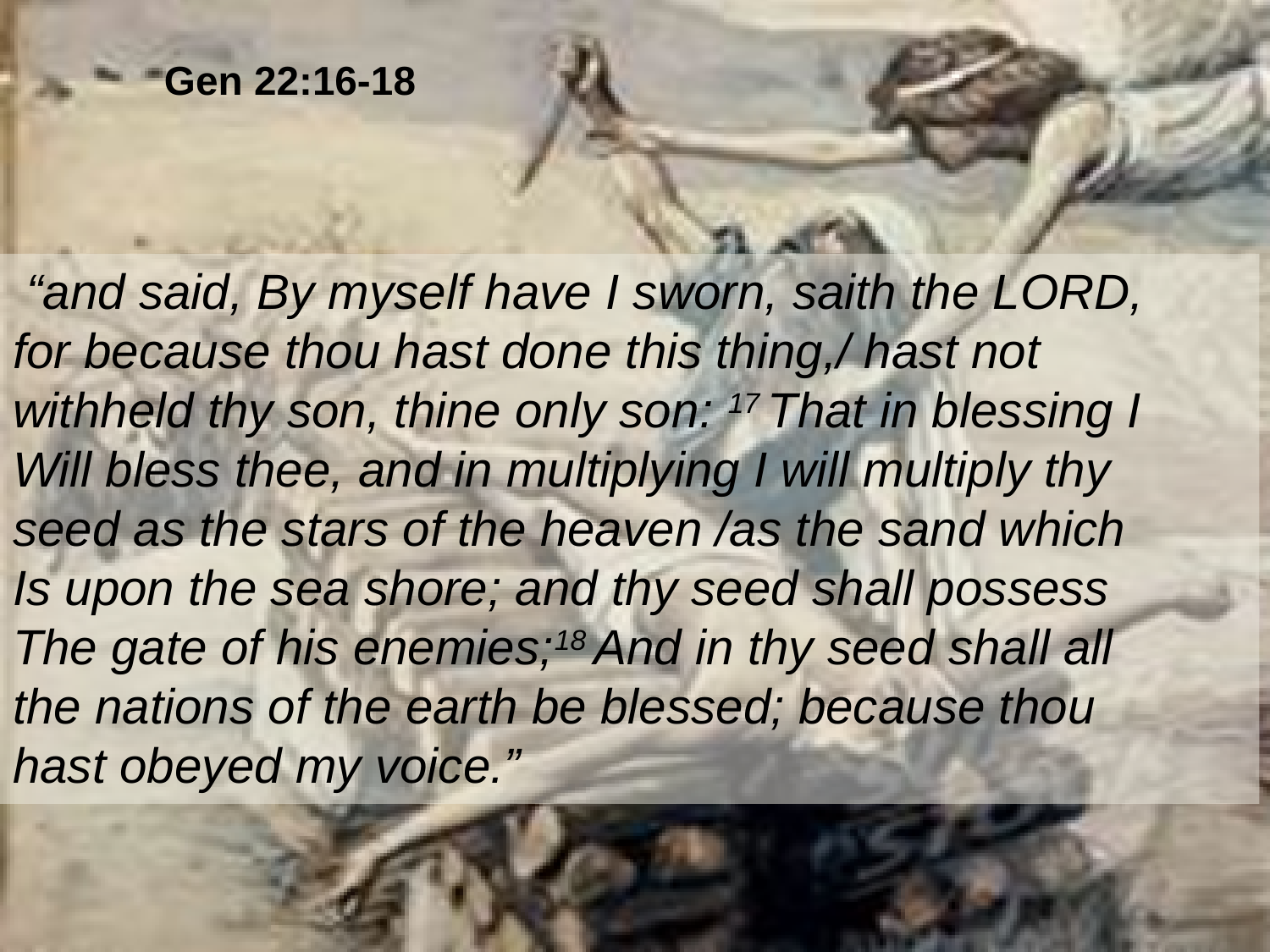

# Gen 22:16-18
 “and said, By myself have I sworn, saith the LORD,
for because thou hast done this thing,/ hast not
withheld thy son, thine only son: 17 That in blessing I
Will bless thee, and in multiplying I will multiply thy
seed as the stars of the heaven /as the sand which
Is upon the sea shore; and thy seed shall possess
The gate of his enemies;18 And in thy seed shall all
the nations of the earth be blessed; because thou
hast obeyed my voice.”